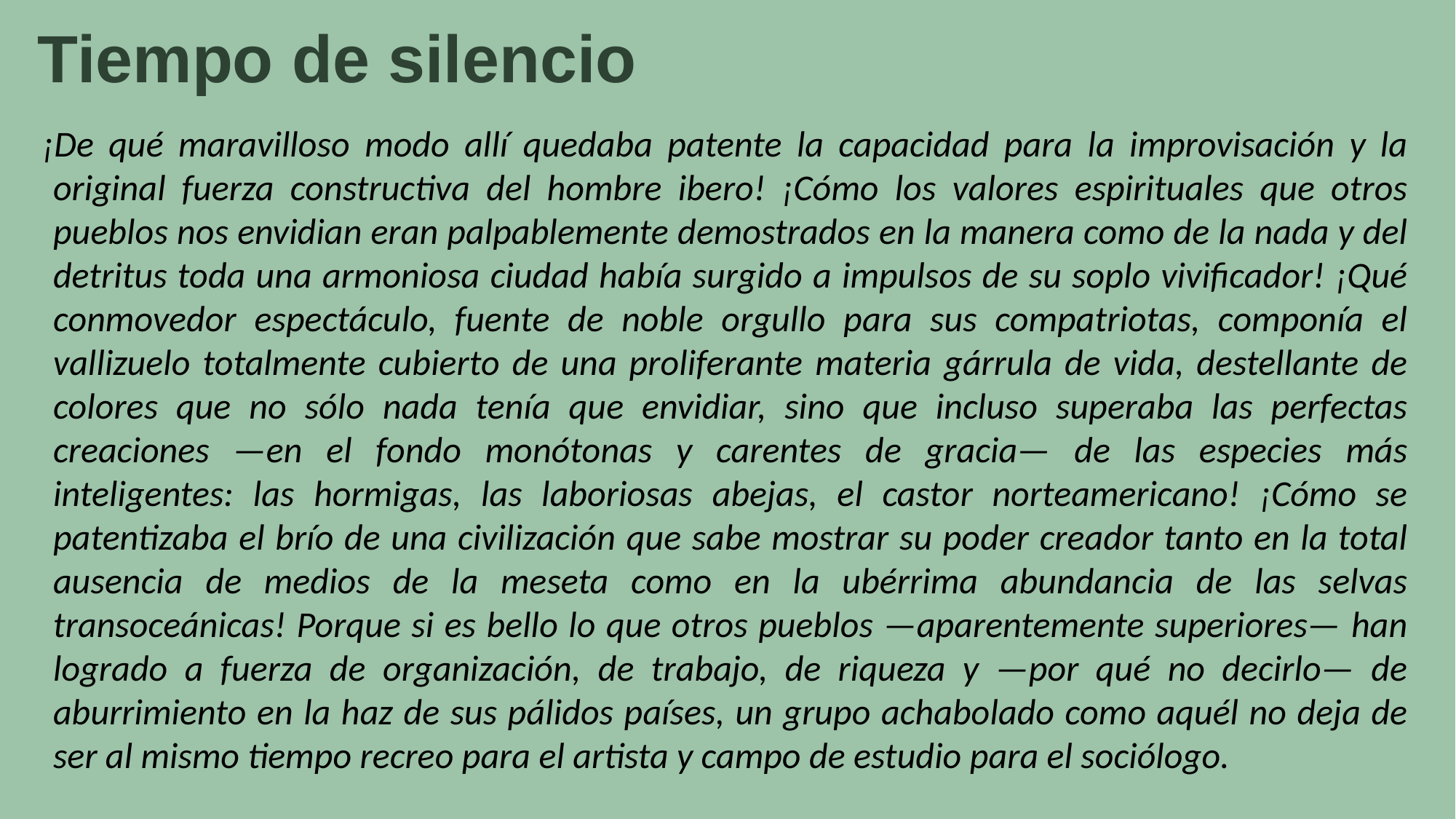

# Tiempo de silencio
  ¡De qué maravilloso modo allí quedaba patente la capacidad para la improvisación y la original fuerza constructiva del hombre ibero! ¡Cómo los valores espirituales que otros pueblos nos envidian eran palpablemente demostrados en la manera como de la nada y del detritus toda una armoniosa ciudad había surgido a impulsos de su soplo vivificador! ¡Qué conmovedor espectáculo, fuente de noble orgullo para sus compatriotas, componía el vallizuelo totalmente cubierto de una proliferante materia gárrula de vida, destellante de colores que no sólo nada tenía que envidiar, sino que incluso superaba las perfectas creaciones —en el fondo monótonas y carentes de gracia— de las especies más inteligentes: las hormigas, las laboriosas abejas, el castor norteamericano! ¡Cómo se patentizaba el brío de una civilización que sabe mostrar su poder creador tanto en la total ausencia de medios de la meseta como en la ubérrima abundancia de las selvas transoceánicas! Porque si es bello lo que otros pueblos —aparentemente superiores— han logrado a fuerza de organización, de trabajo, de riqueza y —por qué no decirlo— de aburrimiento en la haz de sus pálidos países, un grupo achabolado como aquél no deja de ser al mismo tiempo recreo para el artista y campo de estudio para el sociólogo.